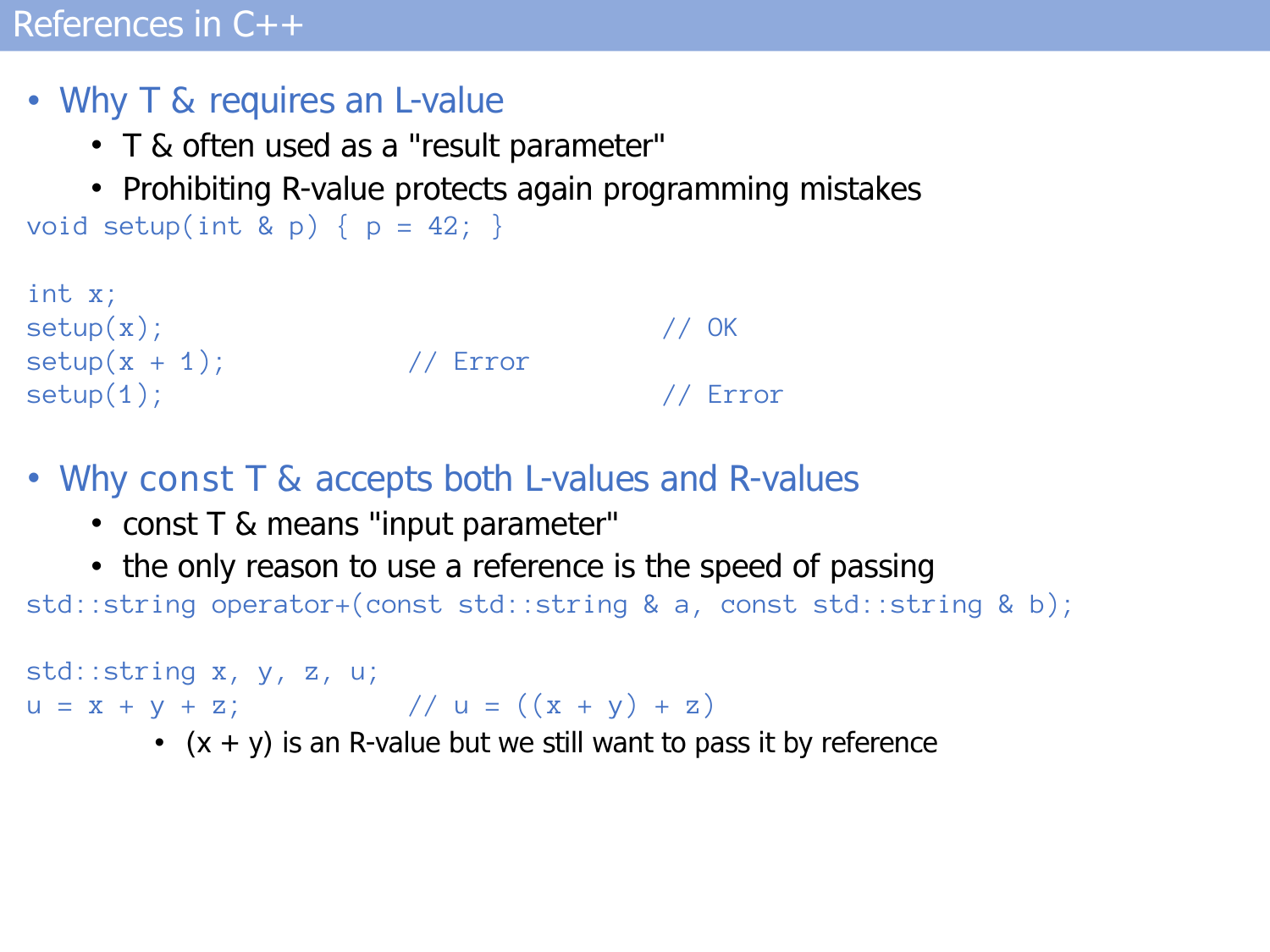

# References in C++
Why T & requires an L-value
T & often used as a "result parameter"
Prohibiting R-value protects again programming mistakes
void setup(int & p) { p = 42; }

int x;
setup(x);				// OK
setup(x + 1);		// Error
setup(1);				// Error

Why const T & accepts both L-values and R-values
const T & means "input parameter"
the only reason to use a reference is the speed of passing
std::string operator+(const std::string & a, const std::string & b);

std::string x, y, z, u;
u = x + y + z;		// u = ((x + y) + z)
(x + y) is an R-value but we still want to pass it by reference